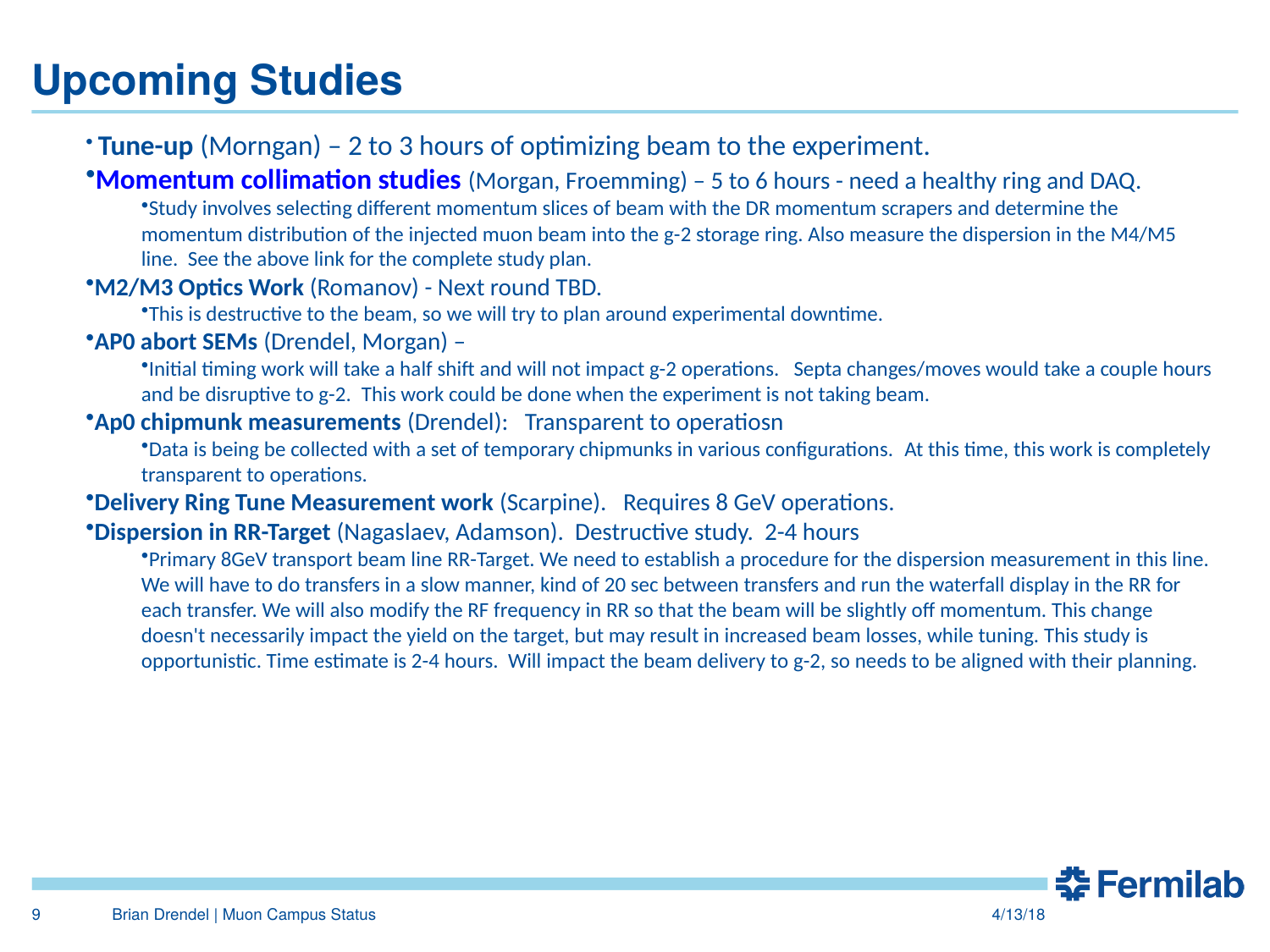

# Upcoming Studies
 Tune-up (Morngan) – 2 to 3 hours of optimizing beam to the experiment.
Momentum collimation studies (Morgan, Froemming) – 5 to 6 hours - need a healthy ring and DAQ.
Study involves selecting different momentum slices of beam with the DR momentum scrapers and determine the momentum distribution of the injected muon beam into the g-2 storage ring. Also measure the dispersion in the M4/M5 line.  See the above link for the complete study plan.
M2/M3 Optics Work (Romanov) - Next round TBD.
This is destructive to the beam, so we will try to plan around experimental downtime.
AP0 abort SEMs (Drendel, Morgan) –
Initial timing work will take a half shift and will not impact g-2 operations.   Septa changes/moves would take a couple hours and be disruptive to g-2.  This work could be done when the experiment is not taking beam.
Ap0 chipmunk measurements (Drendel):   Transparent to operatiosn
Data is being be collected with a set of temporary chipmunks in various configurations.  At this time, this work is completely transparent to operations.
Delivery Ring Tune Measurement work (Scarpine).   Requires 8 GeV operations.
Dispersion in RR-Target (Nagaslaev, Adamson).  Destructive study.  2-4 hours
Primary 8GeV transport beam line RR-Target. We need to establish a procedure for the dispersion measurement in this line. We will have to do transfers in a slow manner, kind of 20 sec between transfers and run the waterfall display in the RR for each transfer. We will also modify the RF frequency in RR so that the beam will be slightly off momentum. This change doesn't necessarily impact the yield on the target, but may result in increased beam losses, while tuning. This study is opportunistic. Time estimate is 2-4 hours.  Will impact the beam delivery to g-2, so needs to be aligned with their planning.
9
Brian Drendel | Muon Campus Status
4/13/18